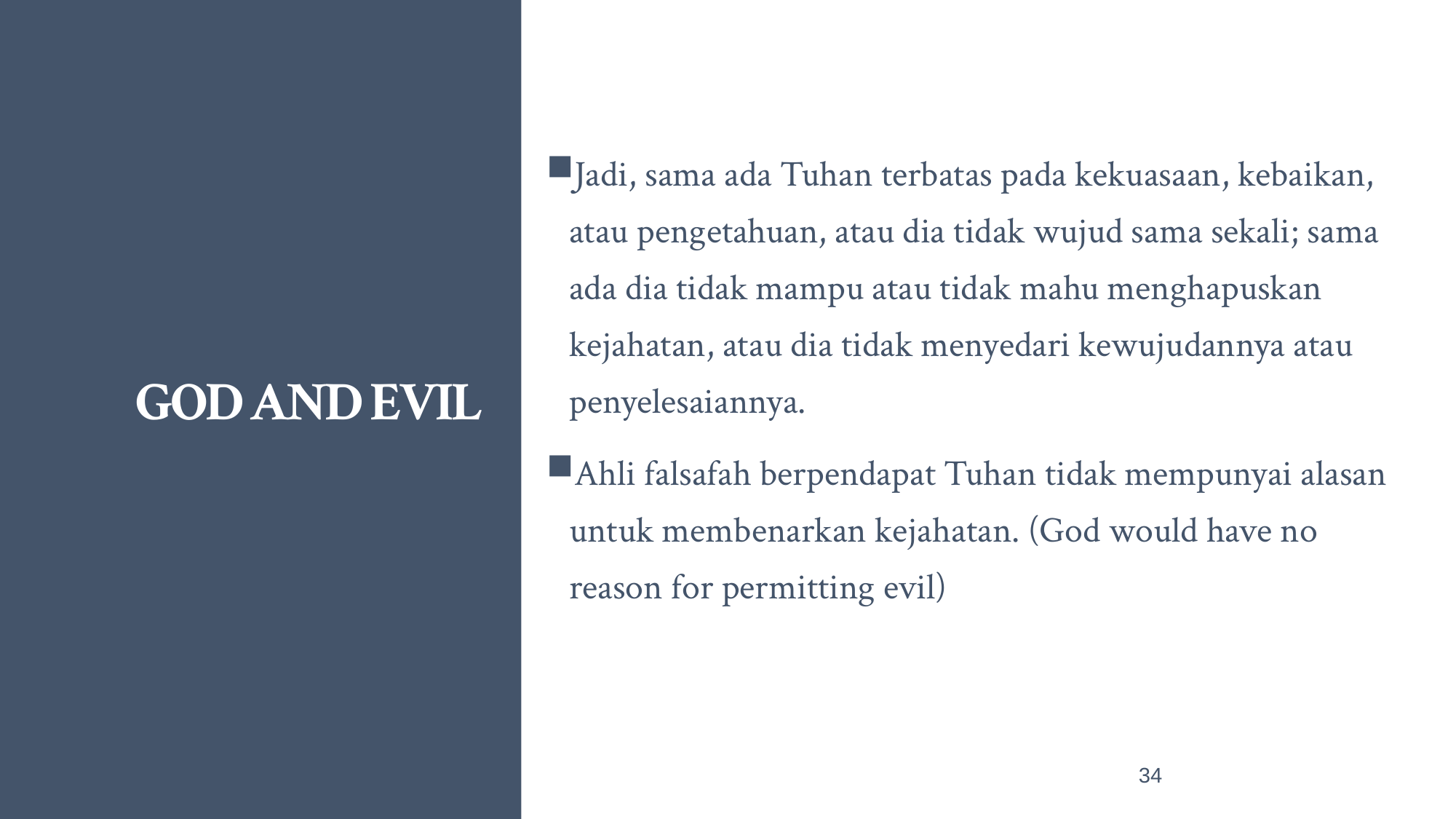

Jadi, sama ada Tuhan terbatas pada kekuasaan, kebaikan, atau pengetahuan, atau dia tidak wujud sama sekali; sama ada dia tidak mampu atau tidak mahu menghapuskan kejahatan, atau dia tidak menyedari kewujudannya atau penyelesaiannya.
Ahli falsafah berpendapat Tuhan tidak mempunyai alasan untuk membenarkan kejahatan. (God would have no reason for permitting evil)

# GOD AND EVIL
34